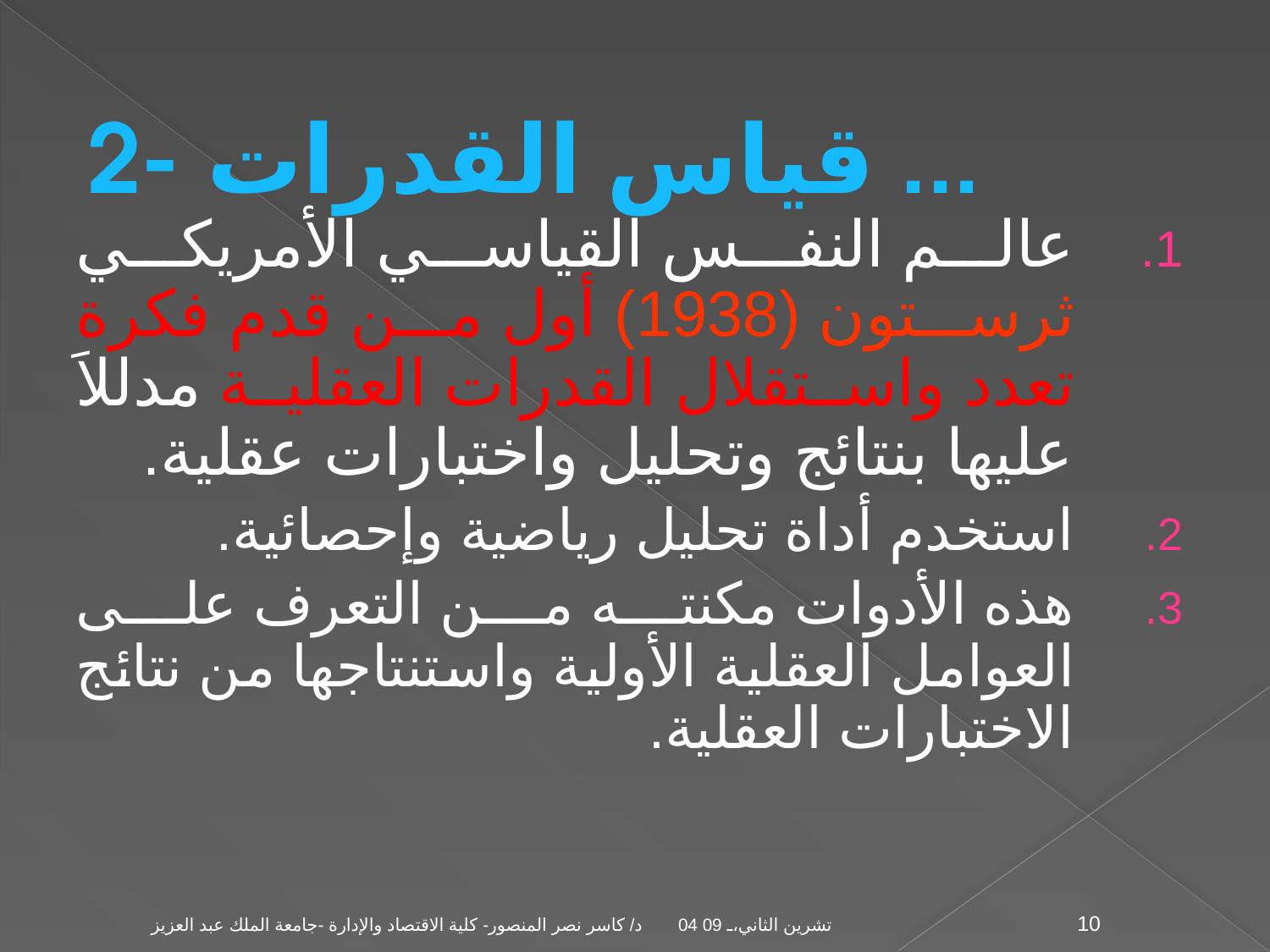

2- قياس القدرات ...
عالم النفس القياسي الأمريكي ثرستون (1938) أول من قدم فكرة تعدد واستقلال القدرات العقلية مدللاَ عليها بنتائج وتحليل واختبارات عقلية.
استخدم أداة تحليل رياضية وإحصائية.
هذه الأدوات مكنته من التعرف على العوامل العقلية الأولية واستنتاجها من نتائج الاختبارات العقلية.

04 تشرين الثاني، 09
د/ كاسر نصر المنصور- كلية الاقتصاد والإدارة -جامعة الملك عبد العزيز
10